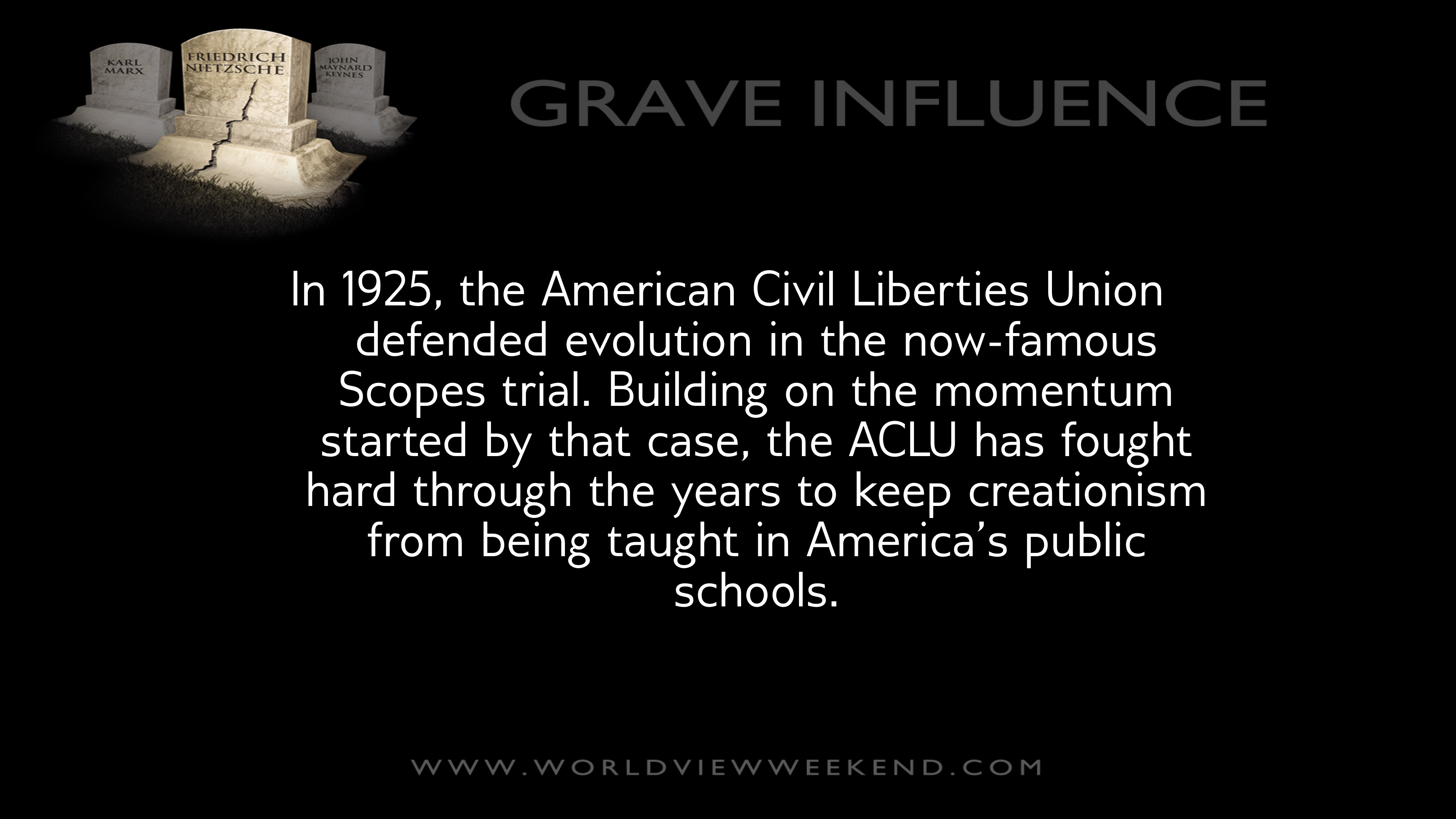

In 1925, the American Civil Liberties Union defended evolution in the now-famous Scopes trial. Building on the momentum started by that case, the ACLU has fought hard through the years to keep creationism from being taught in America’s public schools.